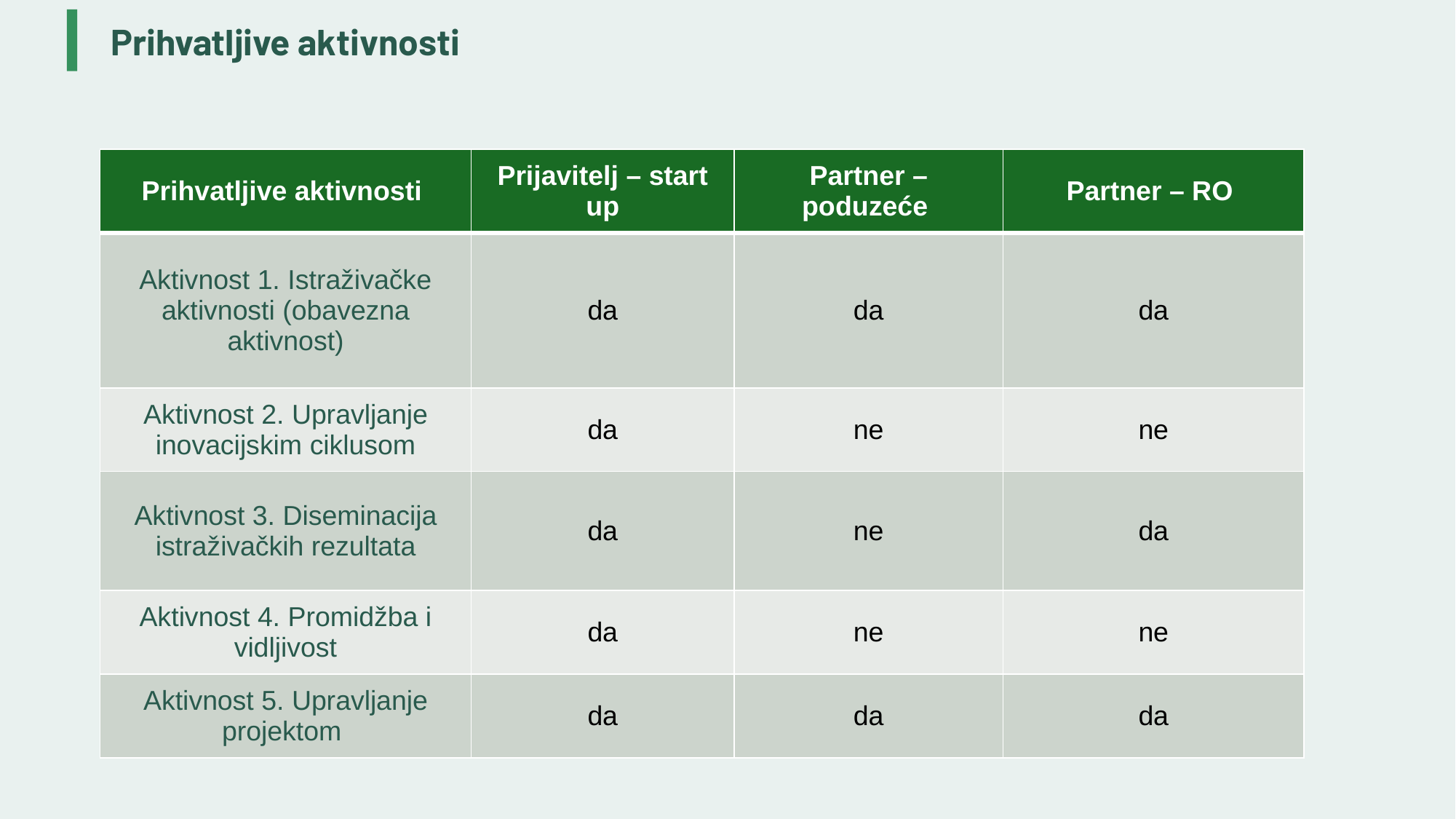

Prihvatljive aktivnosti
| Prihvatljive aktivnosti | Prijavitelj – start up | Partner – poduzeće | Partner – RO |
| --- | --- | --- | --- |
| Aktivnost 1. Istraživačke aktivnosti (obavezna aktivnost) | da | da | da |
| Aktivnost 2. Upravljanje inovacijskim ciklusom | da | ne | ne |
| Aktivnost 3. Diseminacija istraživačkih rezultata | da | ne | da |
| Aktivnost 4. Promidžba i vidljivost | da | ne | ne |
| Aktivnost 5. Upravljanje projektom | da | da | da |